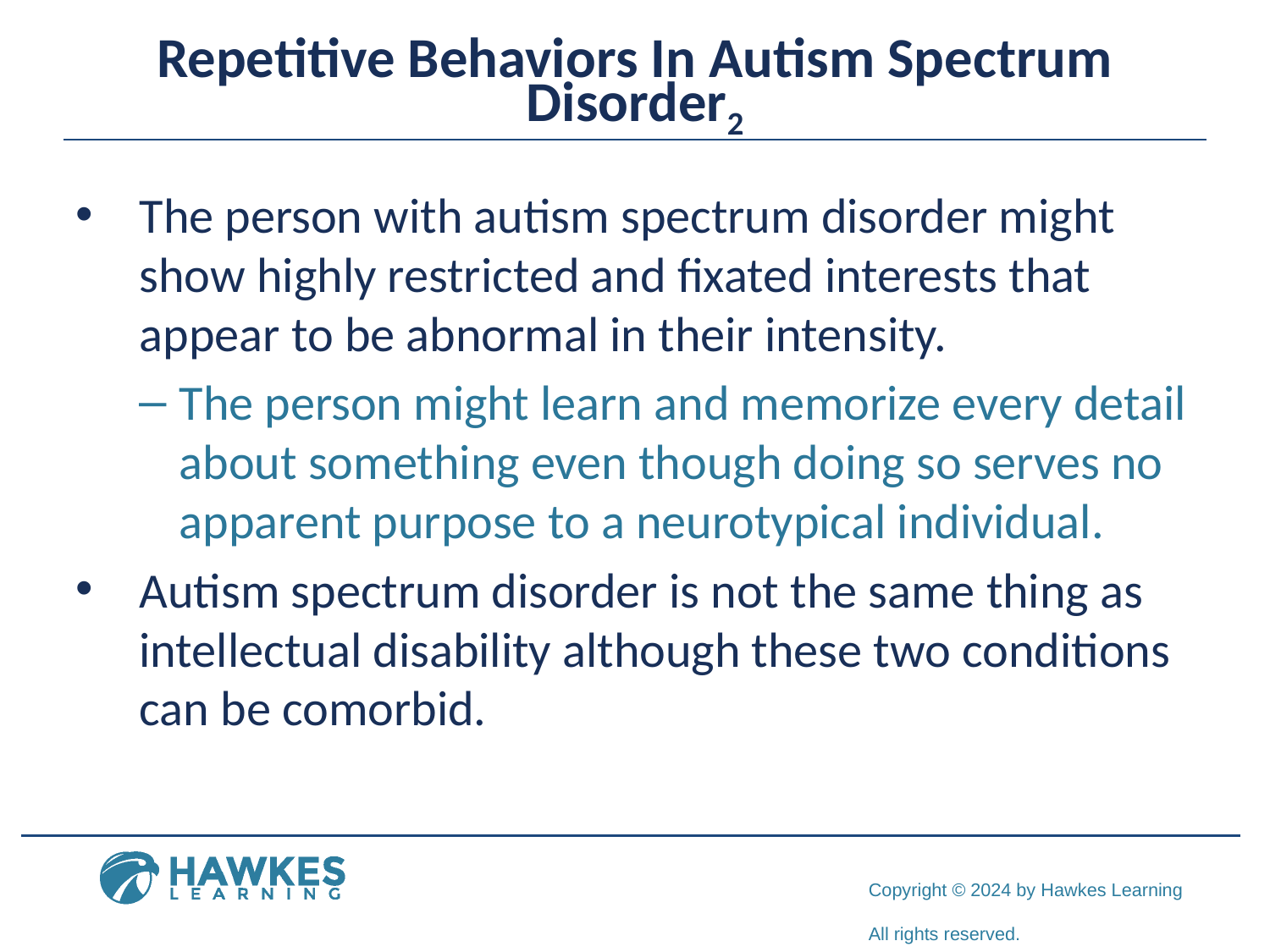

# Repetitive Behaviors In Autism Spectrum Disorder2
The person with autism spectrum disorder might show highly restricted and fixated interests that appear to be abnormal in their intensity.
The person might learn and memorize every detail about something even though doing so serves no apparent purpose to a neurotypical individual.
Autism spectrum disorder is not the same thing as intellectual disability although these two conditions can be comorbid.